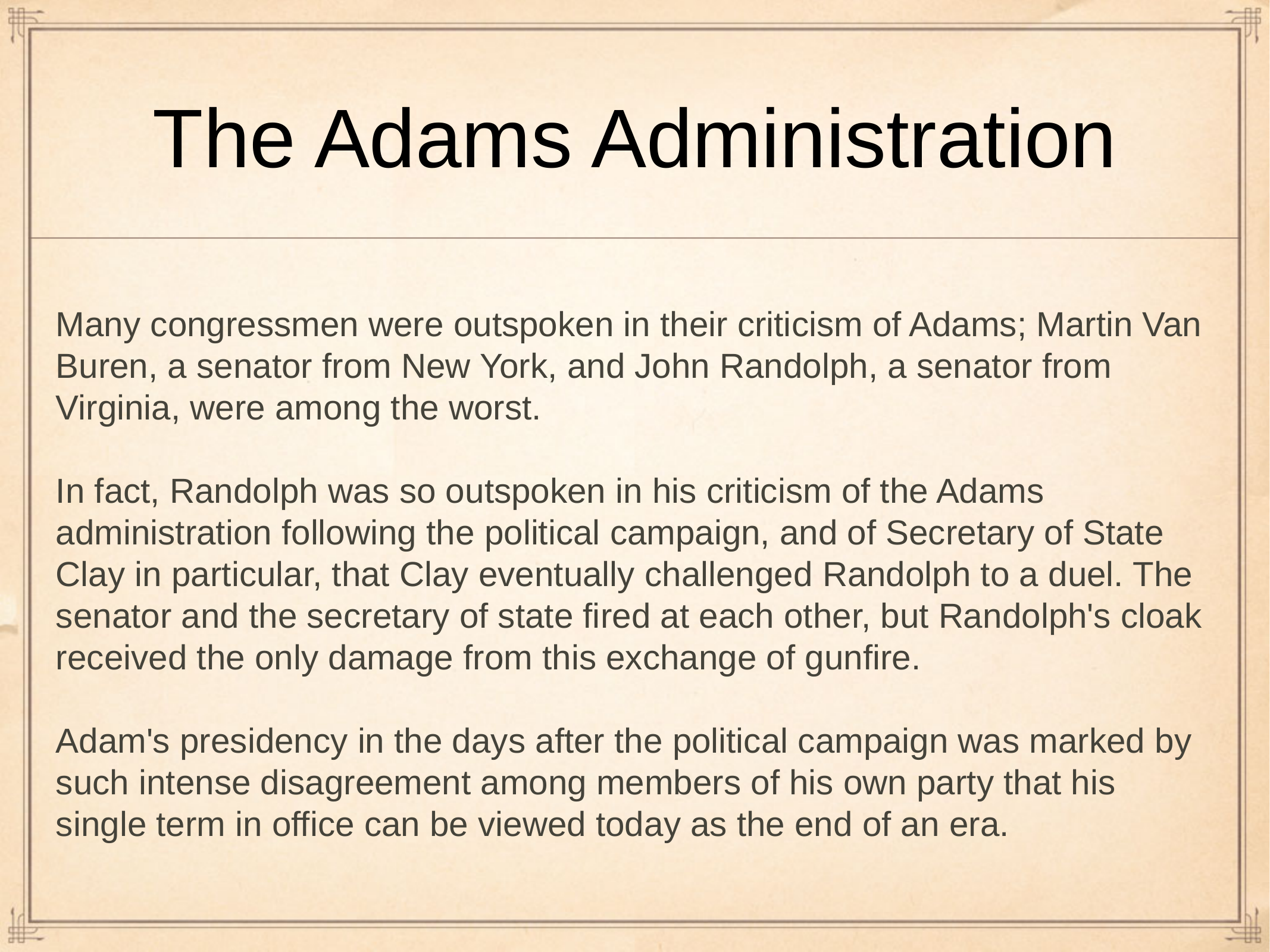

# The Adams Administration
Many congressmen were outspoken in their criticism of Adams; Martin Van Buren, a senator from New York, and John Randolph, a senator from Virginia, were among the worst.

In fact, Randolph was so outspoken in his criticism of the Adams administration following the political campaign, and of Secretary of State Clay in particular, that Clay eventually challenged Randolph to a duel. The senator and the secretary of state fired at each other, but Randolph's cloak received the only damage from this exchange of gunfire.

Adam's presidency in the days after the political campaign was marked by such intense disagreement among members of his own party that his single term in office can be viewed today as the end of an era.